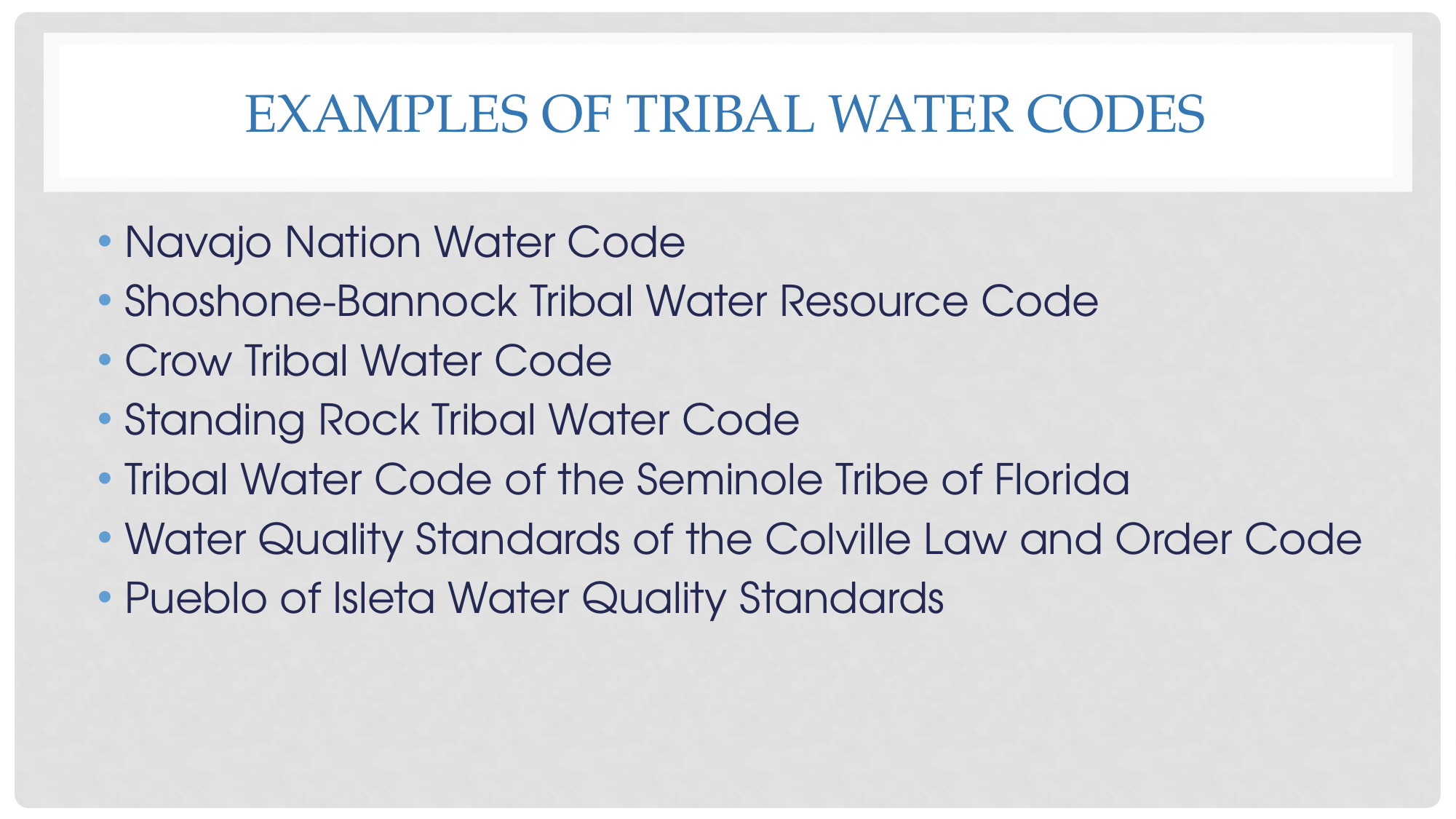

# Examples of tribal water codes
Navajo Nation Water Code
Shoshone-Bannock Tribal Water Resource Code
Crow Tribal Water Code
Standing Rock Tribal Water Code
Tribal Water Code of the Seminole Tribe of Florida
Water Quality Standards of the Colville Law and Order Code
Pueblo of Isleta Water Quality Standards